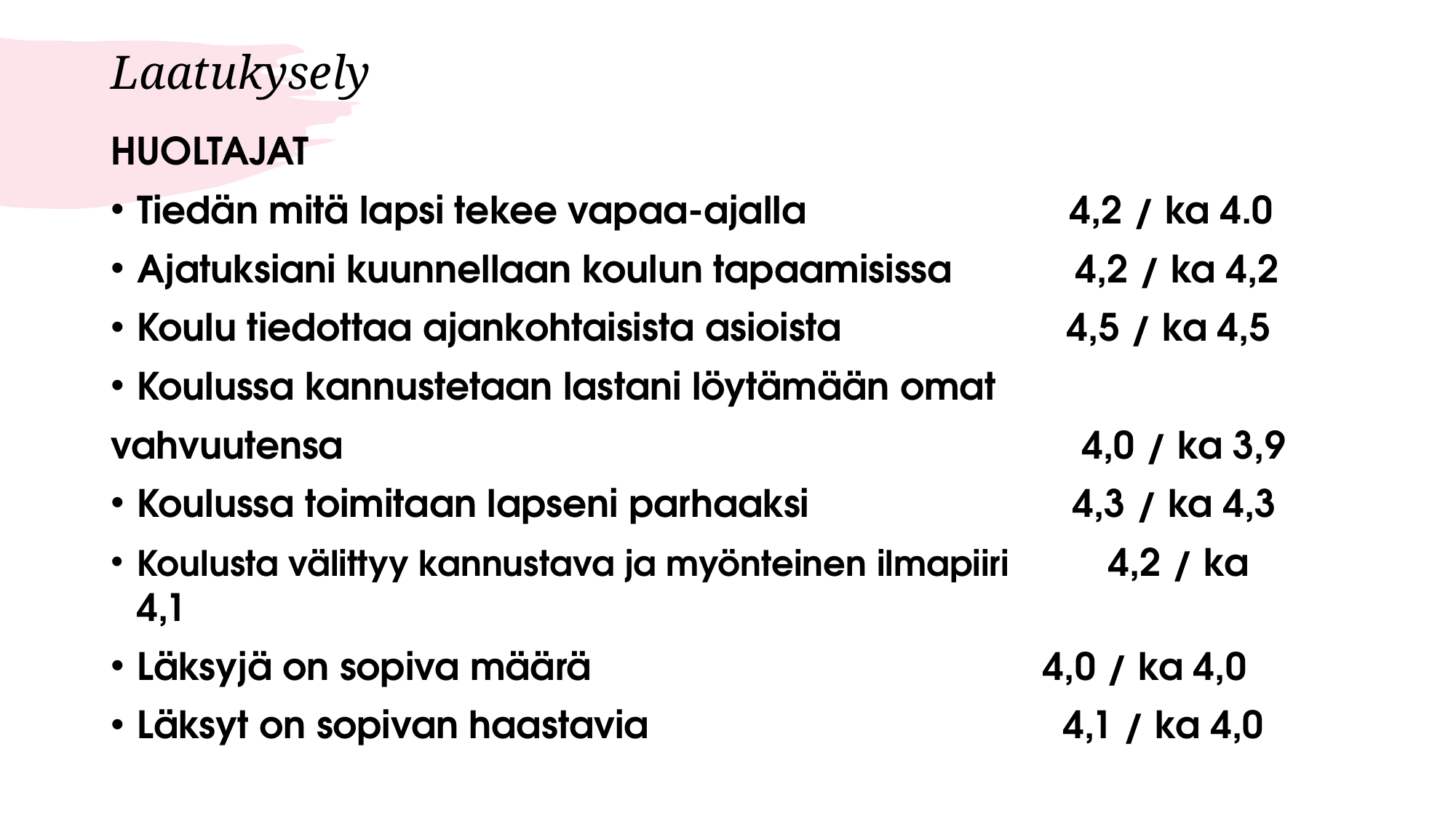

# Laatukysely
HUOLTAJAT
Tiedän mitä lapsi tekee vapaa-ajalla       4,2 / ka 4.0
Ajatuksiani kuunnellaan koulun tapaamisissa    4,2 / ka 4,2
Koulu tiedottaa ajankohtaisista asioista      4,5 / ka 4,5
Koulussa kannustetaan lastani löytämään omat
vahvuutensa                   	4,0 / ka 3,9
Koulussa toimitaan lapseni parhaaksi       4,3 / ka 4,3
Koulusta välittyy kannustava ja myönteinen ilmapiiri 	4,2 / ka 4,1
Läksyjä on sopiva määrä            4,0 / ka 4,0
Läksyt on sopivan haastavia           4,1 / ka 4,0